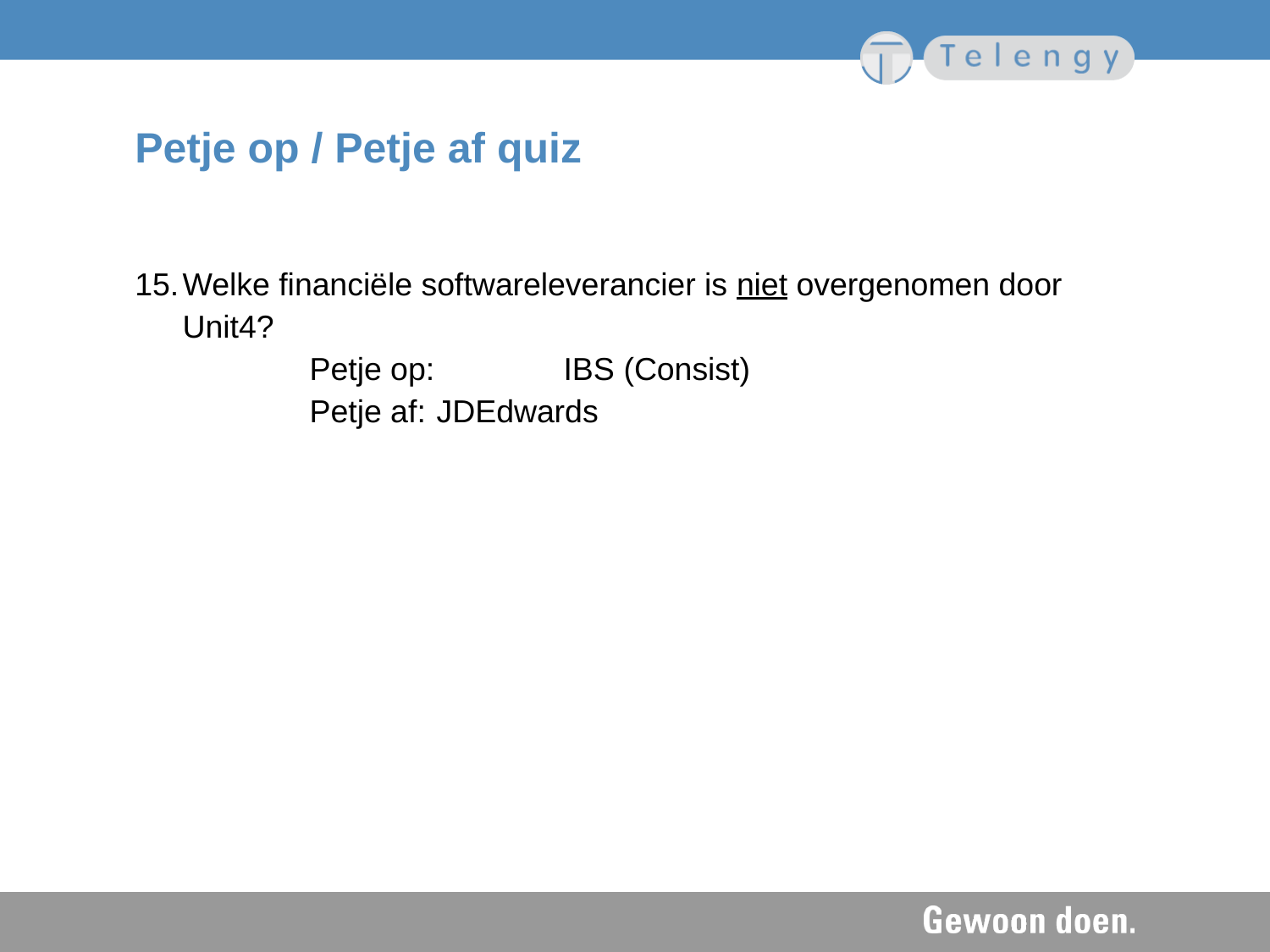

# Petje op / Petje af quiz
15.	Welke financiële softwareleverancier is niet overgenomen door Unit4?
		Petje op: 	IBS (Consist)
		Petje af: 	JDEdwards